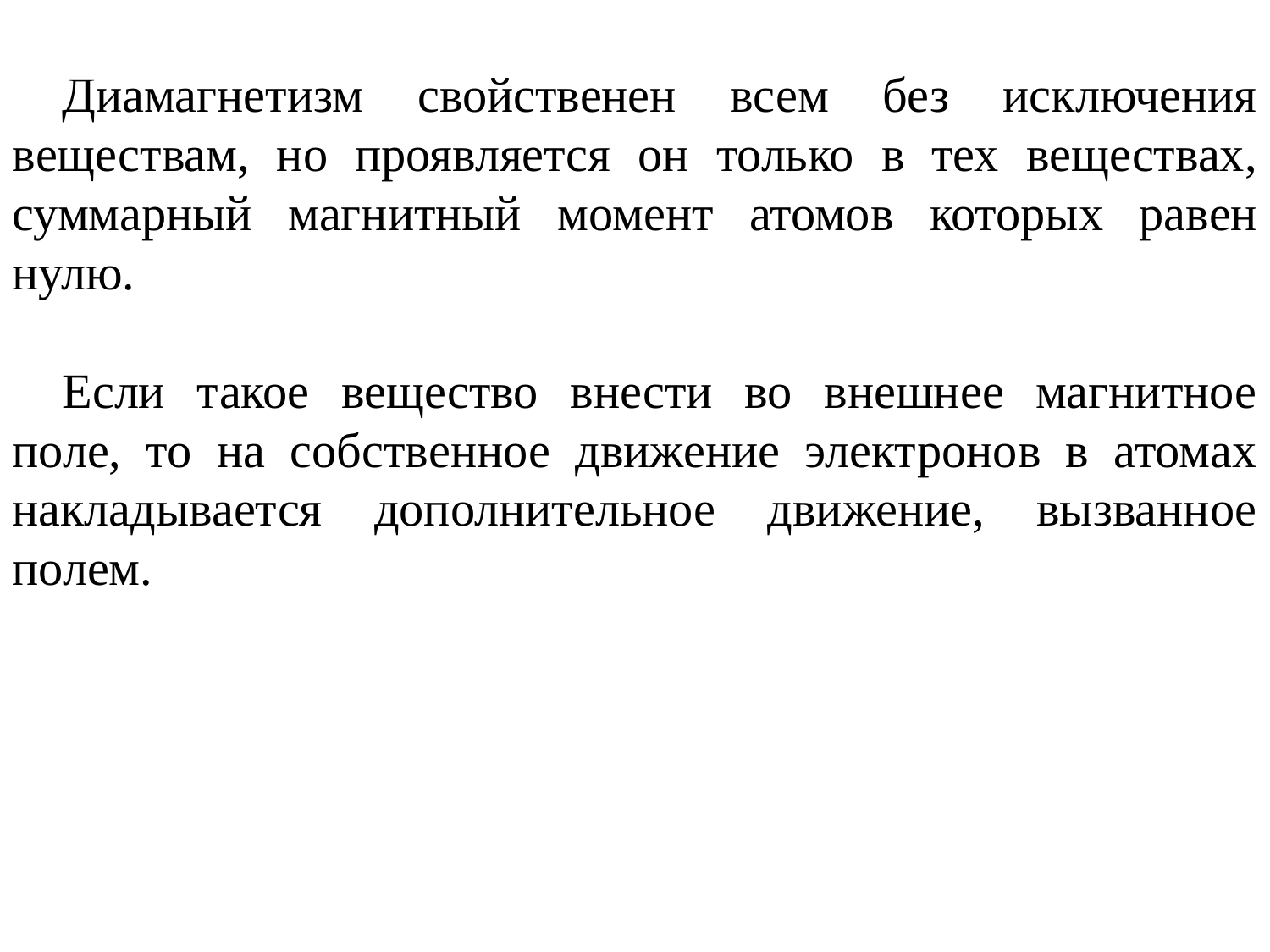

Диамагнетизм свойственен всем без исключения веществам, но проявляется он только в тех веществах, суммарный магнитный момент атомов которых равен нулю.

Если такое вещество внести во внешнее магнитное поле, то на собственное движение электронов в атомах накладывается дополнительное движение, вызванное полем.